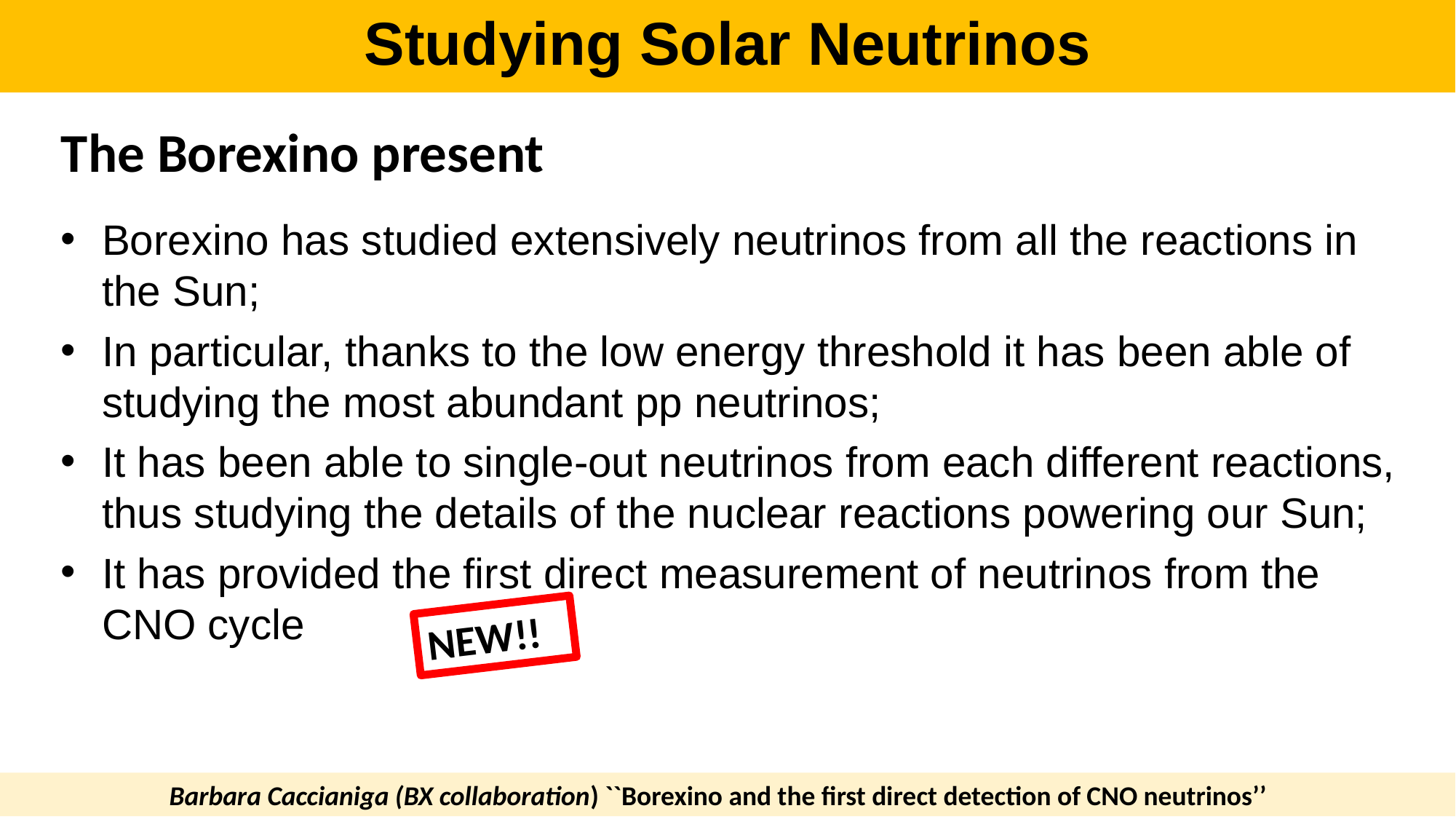

Studying Solar Neutrinos
The Borexino present
Borexino has studied extensively neutrinos from all the reactions in the Sun;
In particular, thanks to the low energy threshold it has been able of studying the most abundant pp neutrinos;
It has been able to single-out neutrinos from each different reactions, thus studying the details of the nuclear reactions powering our Sun;
It has provided the first direct measurement of neutrinos from the CNO cycle
NEW!!
Barbara Caccianiga (BX collaboration) ``Borexino and the first direct detection of CNO neutrinos’’